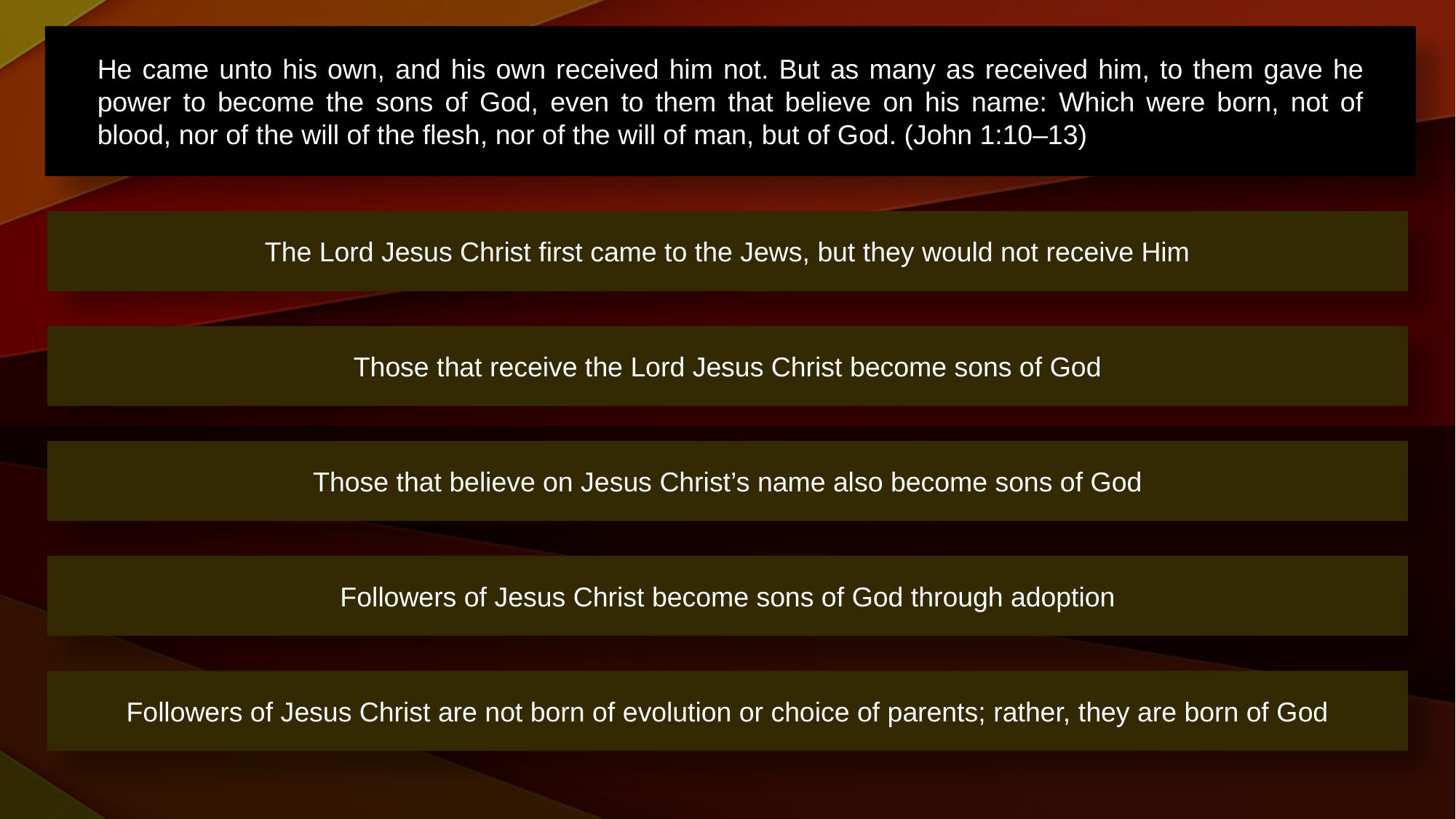

He came unto his own, and his own received him not. But as many as received him, to them gave he power to become the sons of God, even to them that believe on his name: Which were born, not of blood, nor of the will of the flesh, nor of the will of man, but of God. (John 1:10–13)
The Lord Jesus Christ first came to the Jews, but they would not receive Him
Those that receive the Lord Jesus Christ become sons of God
Those that believe on Jesus Christ’s name also become sons of God
Followers of Jesus Christ become sons of God through adoption
Followers of Jesus Christ are not born of evolution or choice of parents; rather, they are born of God